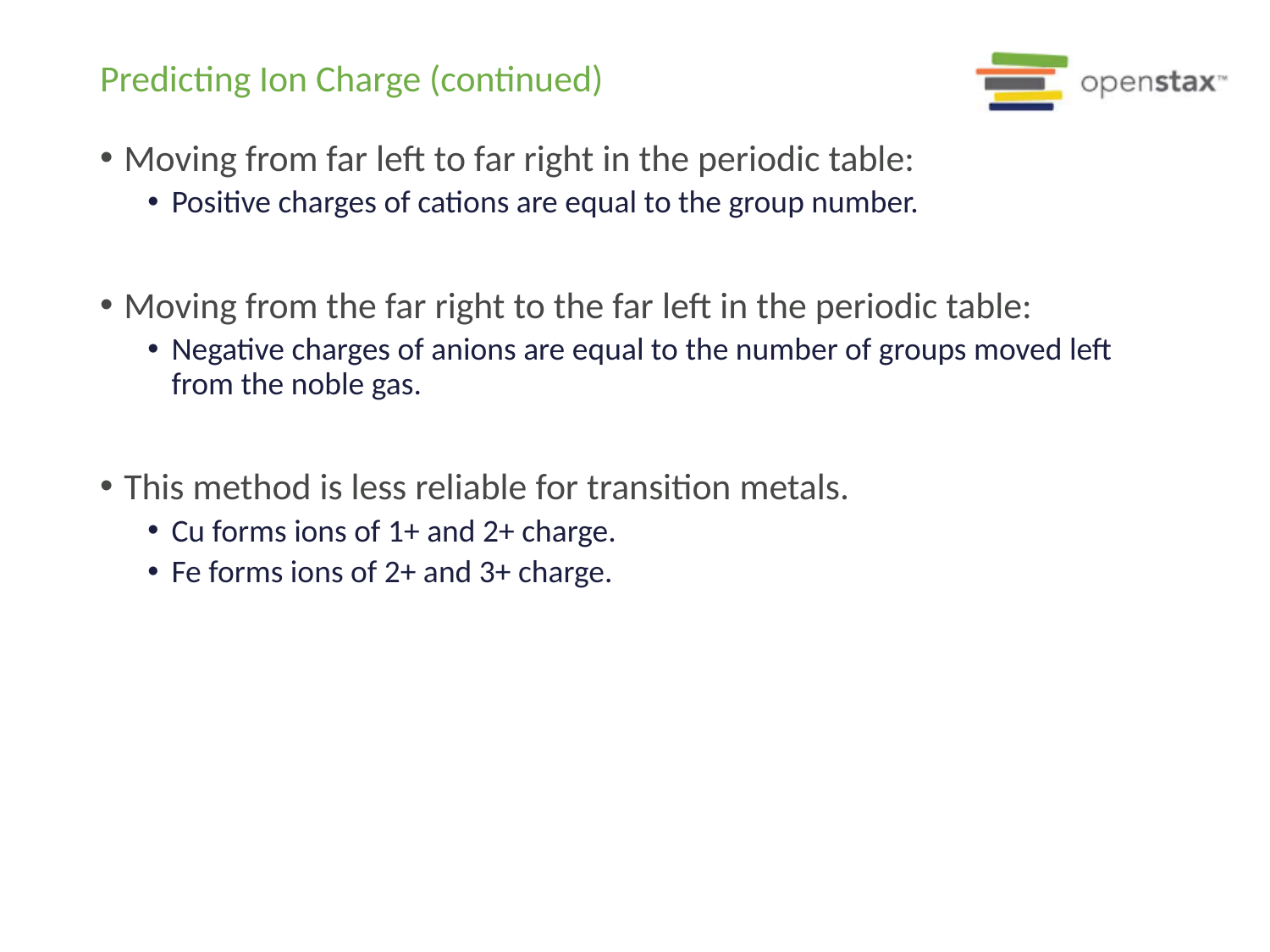

# Predicting Ion Charge (continued)
Moving from far left to far right in the periodic table:
Positive charges of cations are equal to the group number.

Moving from the far right to the far left in the periodic table:
Negative charges of anions are equal to the number of groups moved left from the noble gas.

This method is less reliable for transition metals.
Cu forms ions of 1+ and 2+ charge.
Fe forms ions of 2+ and 3+ charge.